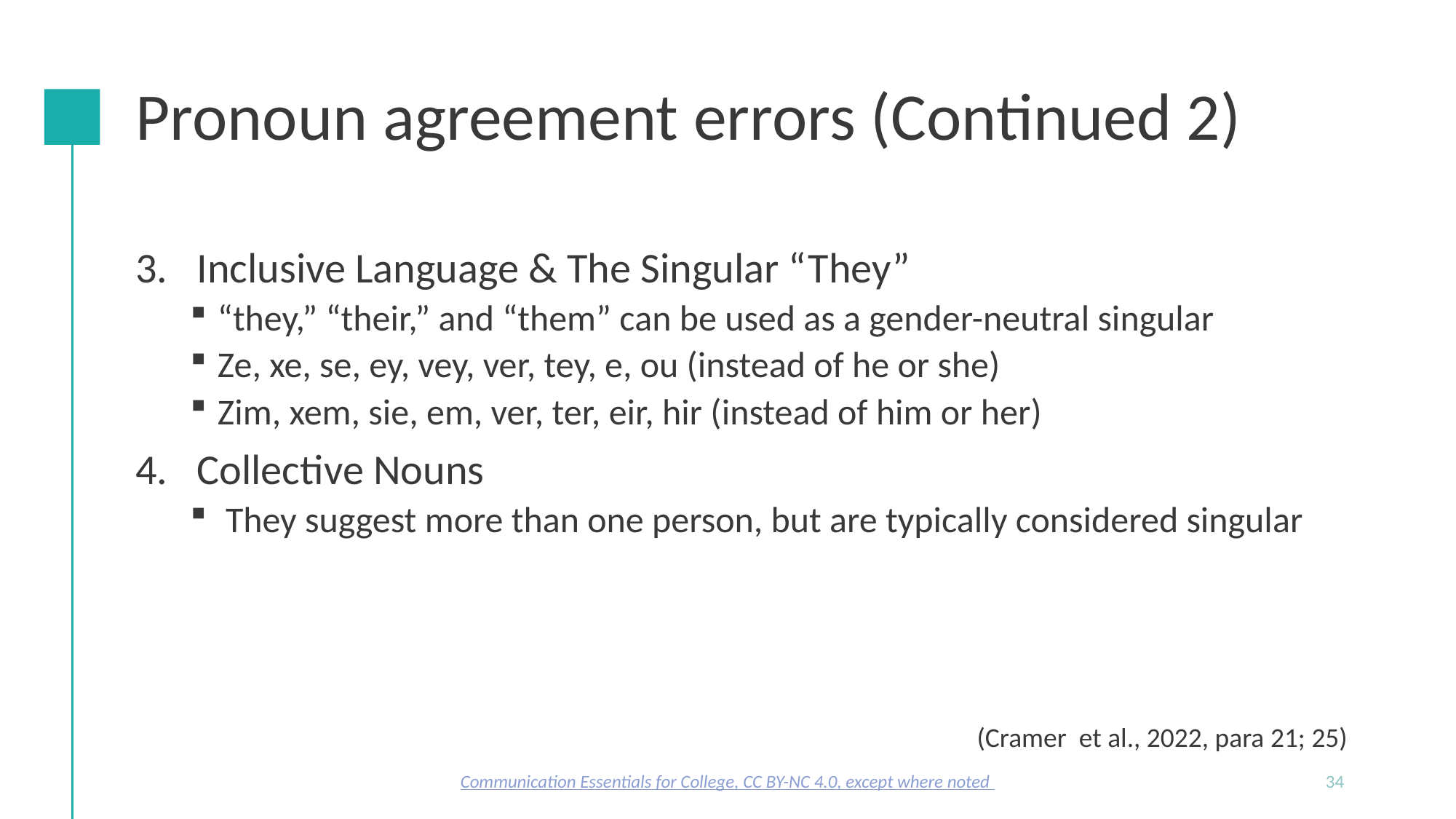

# Pronoun agreement errors (Continued 2)
Inclusive Language & The Singular “They”
“they,” “their,” and “them” can be used as a gender-neutral singular
Ze, xe, se, ey, vey, ver, tey, e, ou (instead of he or she)
Zim, xem, sie, em, ver, ter, eir, hir (instead of him or her)
Collective Nouns
 They suggest more than one person, but are typically considered singular

(Cramer  et al., 2022, para 21; 25)
Communication Essentials for College, CC BY-NC 4.0, except where noted
34